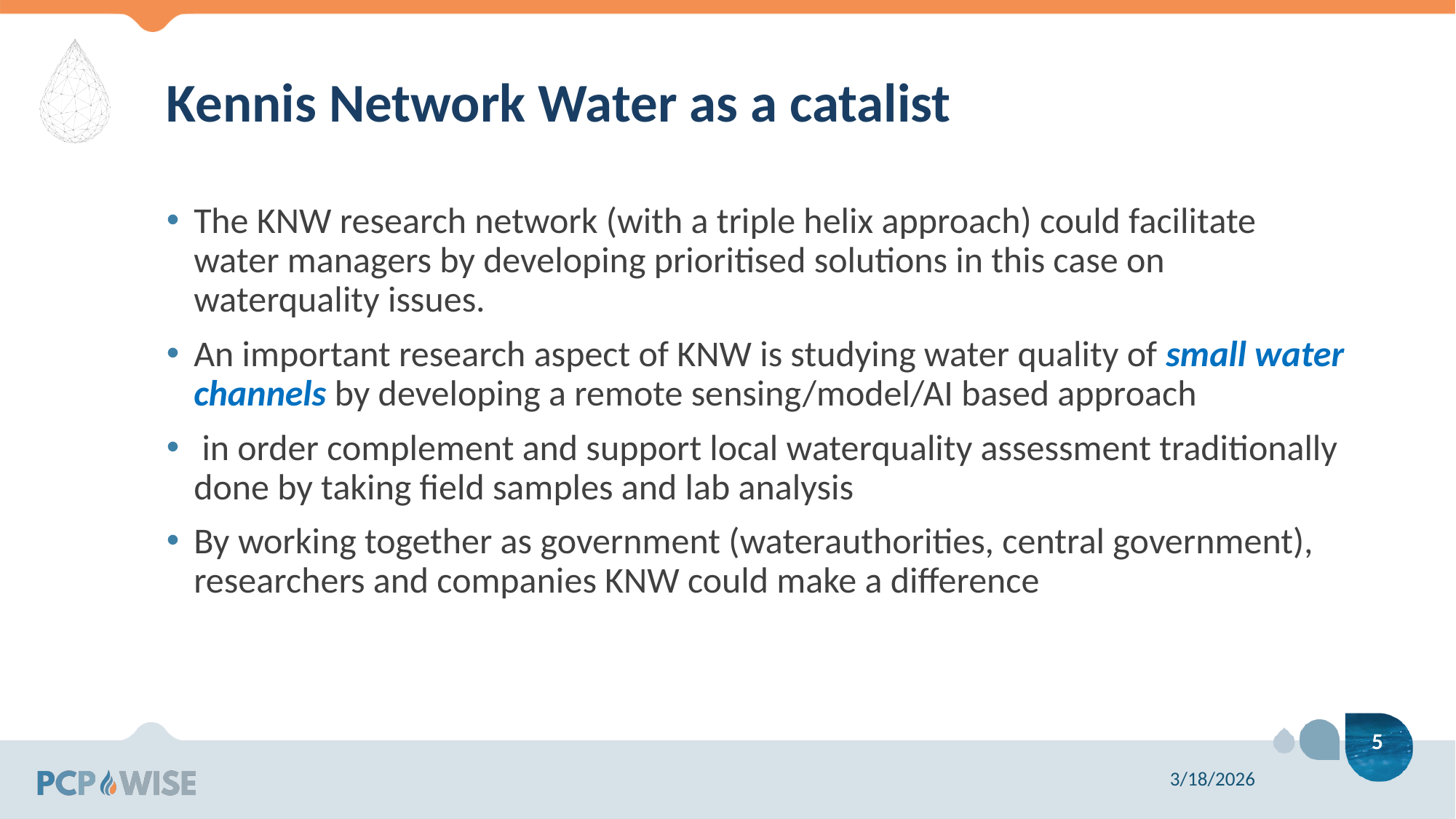

# Kennis Network Water as a catalist
The KNW research network (with a triple helix approach) could facilitate water managers by developing prioritised solutions in this case on waterquality issues.
An important research aspect of KNW is studying water quality of small water channels by developing a remote sensing/model/AI based approach
 in order complement and support local waterquality assessment traditionally done by taking field samples and lab analysis
By working together as government (waterauthorities, central government), researchers and companies KNW could make a difference
5

3/18/2026